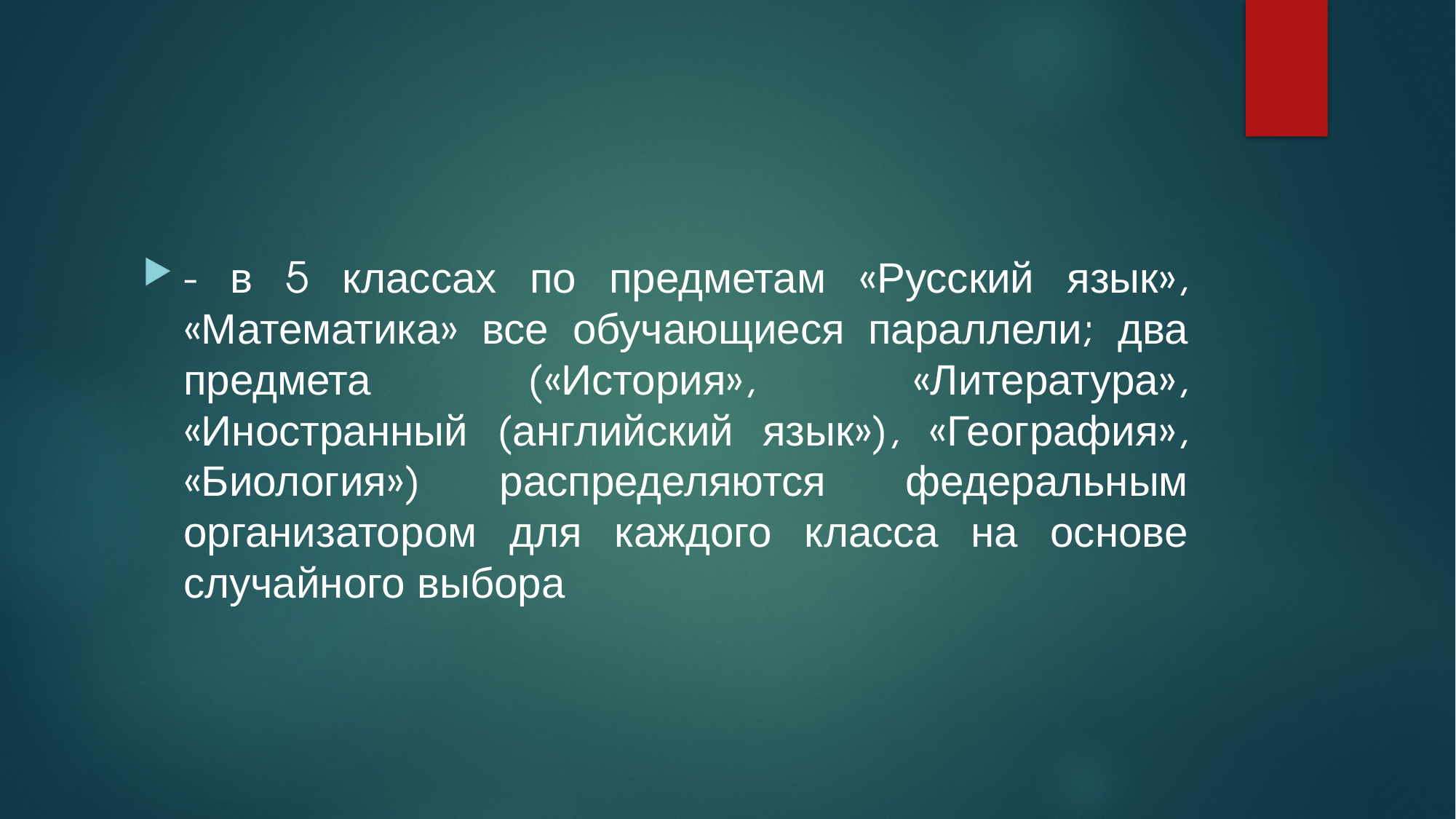

#
- в 5 классах по предметам «Русский язык», «Математика» все обучающиеся параллели; два предмета («История», «Литература», «Иностранный (английский язык»), «География», «Биология») распределяются федеральным организатором для каждого класса на основе случайного выбора